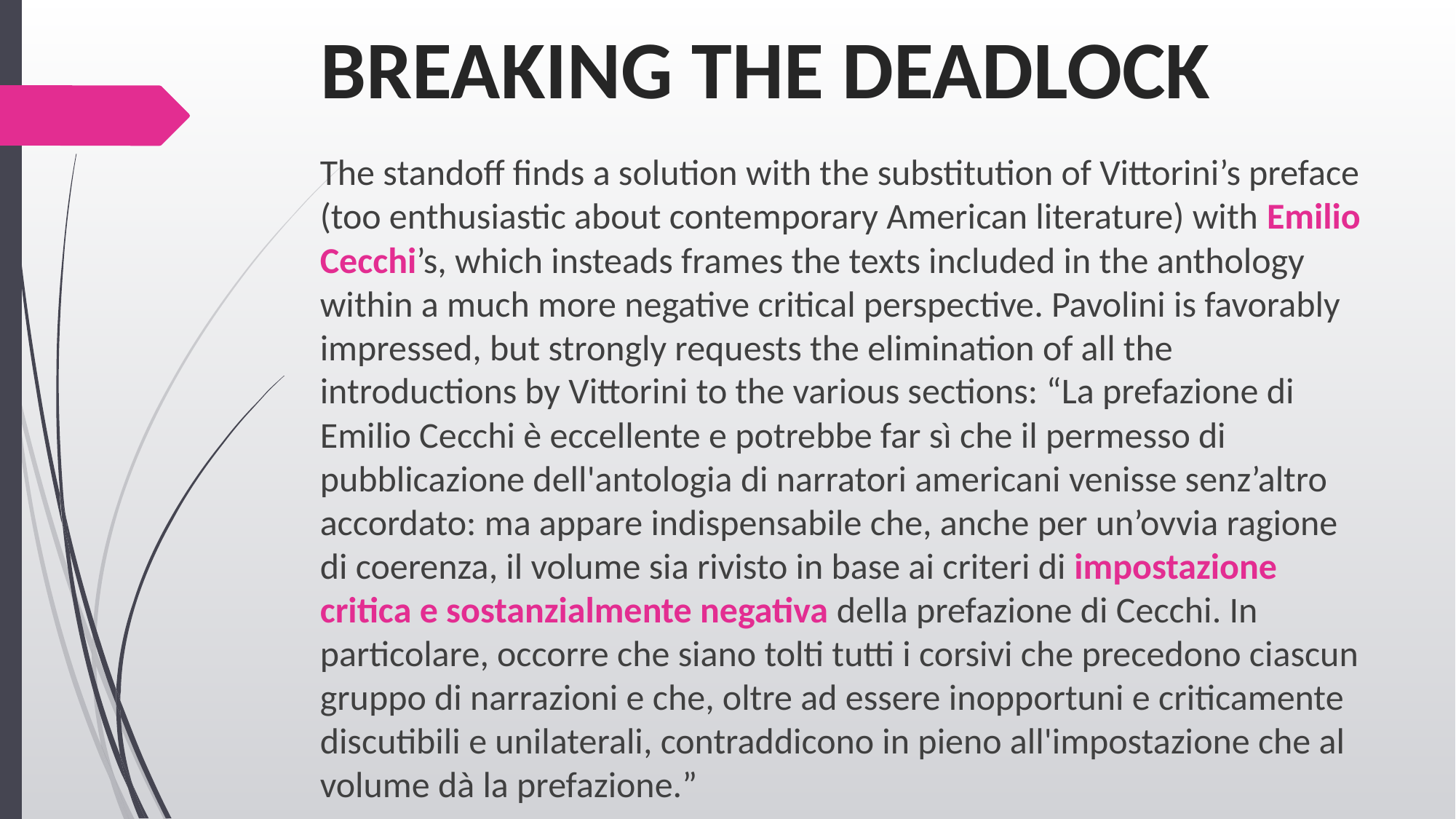

# BREAKING THE DEADLOCK
The standoff finds a solution with the substitution of Vittorini’s preface (too enthusiastic about contemporary American literature) with Emilio Cecchi’s, which insteads frames the texts included in the anthology within a much more negative critical perspective. Pavolini is favorably impressed, but strongly requests the elimination of all the introductions by Vittorini to the various sections: “La prefazione di Emilio Cecchi è eccellente e potrebbe far sì che il permesso di pubblicazione dell'antologia di narratori americani venisse senz’altro accordato: ma appare indispensabile che, anche per un’ovvia ragione di coerenza, il volume sia rivisto in base ai criteri di impostazione critica e sostanzialmente negativa della prefazione di Cecchi. In particolare, occorre che siano tolti tutti i corsivi che precedono ciascun gruppo di narrazioni e che, oltre ad essere inopportuni e criticamente discutibili e unilaterali, contraddicono in pieno all'impostazione che al volume dà la prefazione.”